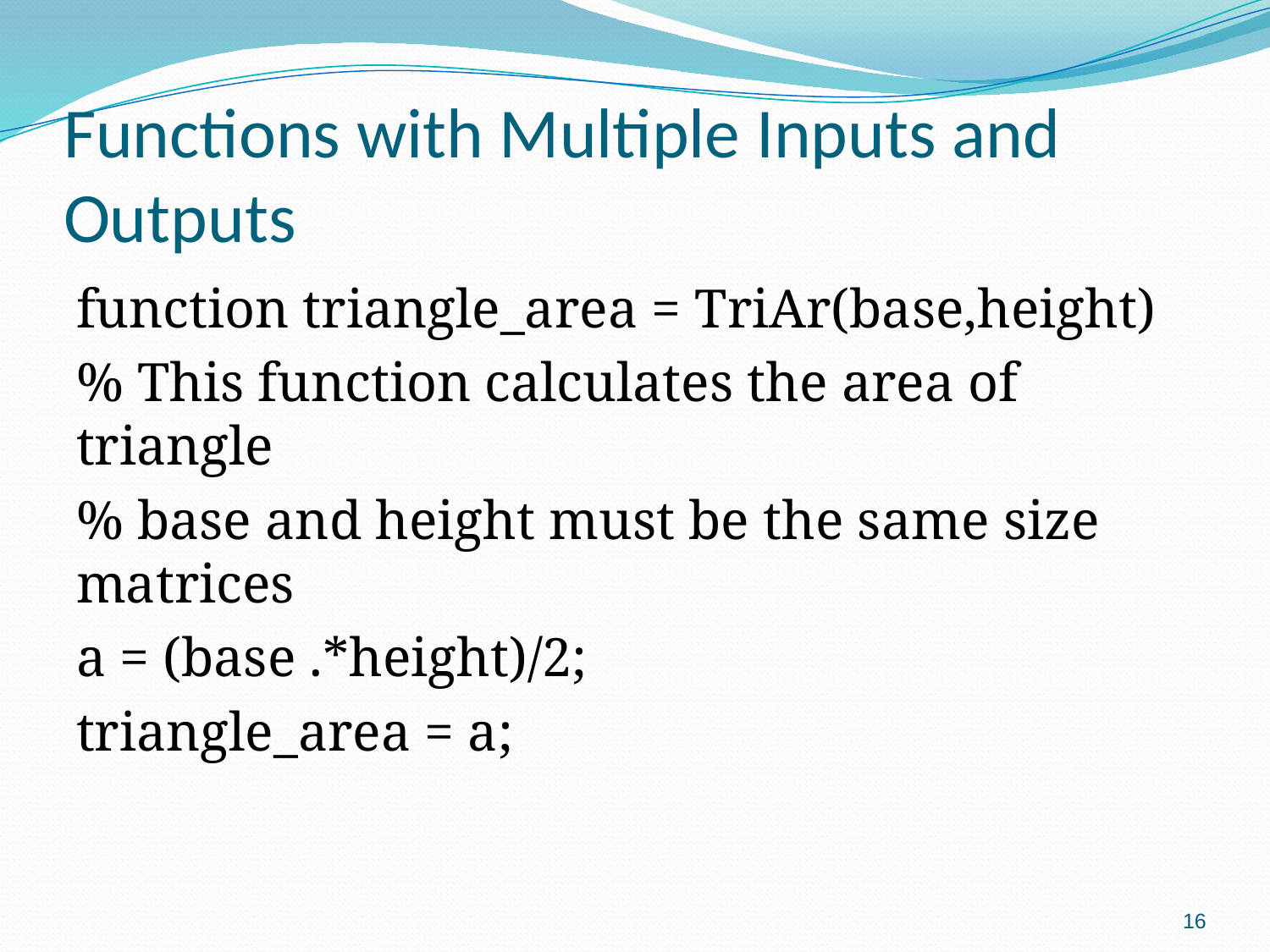

# Functions with Multiple Inputs and Outputs
function triangle_area = TriAr(base,height)
% This function calculates the area of triangle
% base and height must be the same size matrices
a = (base .*height)/2;
triangle_area = a;
16